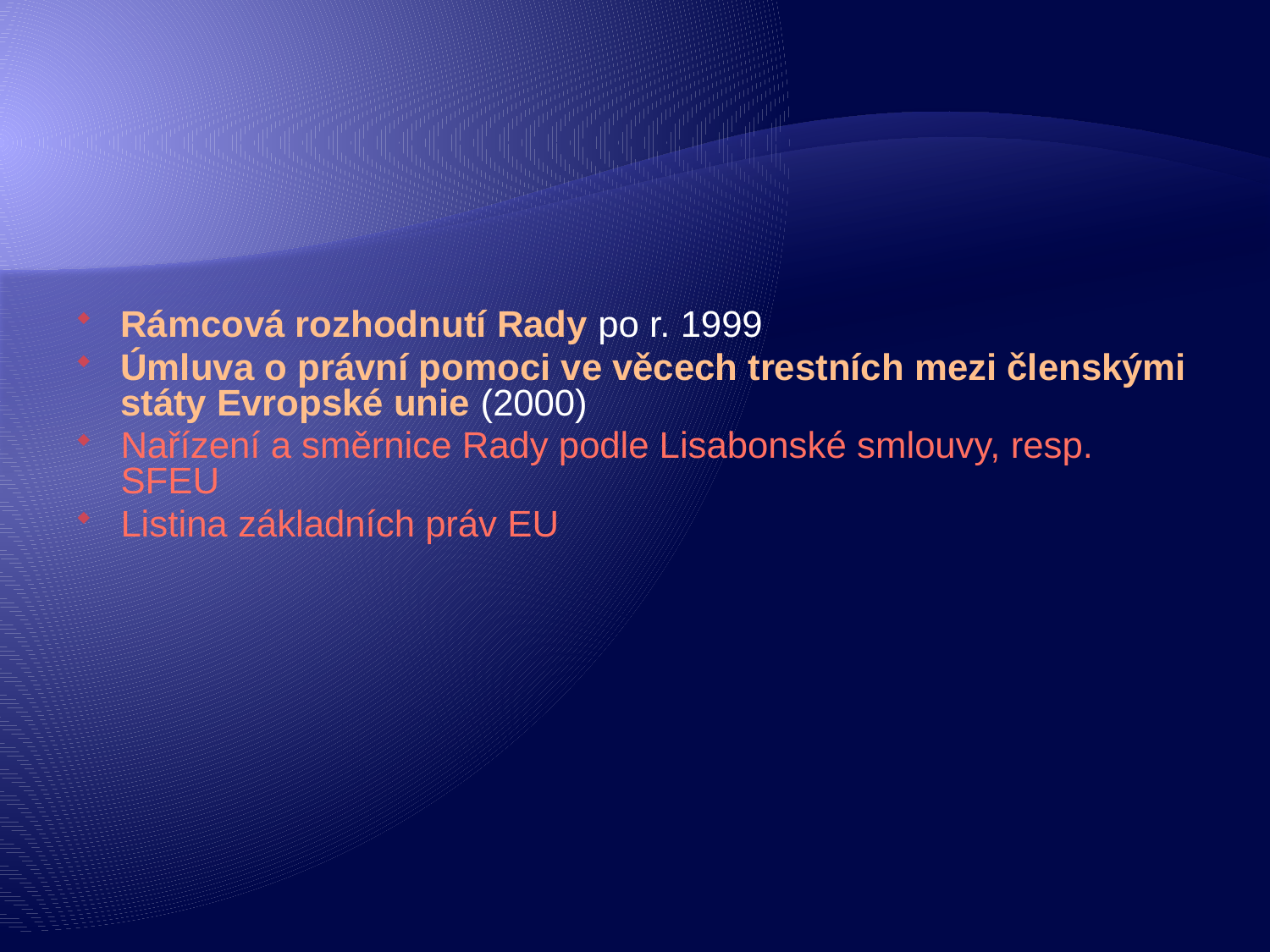

Rámcová rozhodnutí Rady po r. 1999
Úmluva o právní pomoci ve věcech trestních mezi členskými státy Evropské unie (2000)
Nařízení a směrnice Rady podle Lisabonské smlouvy, resp. SFEU
Listina základních práv EU